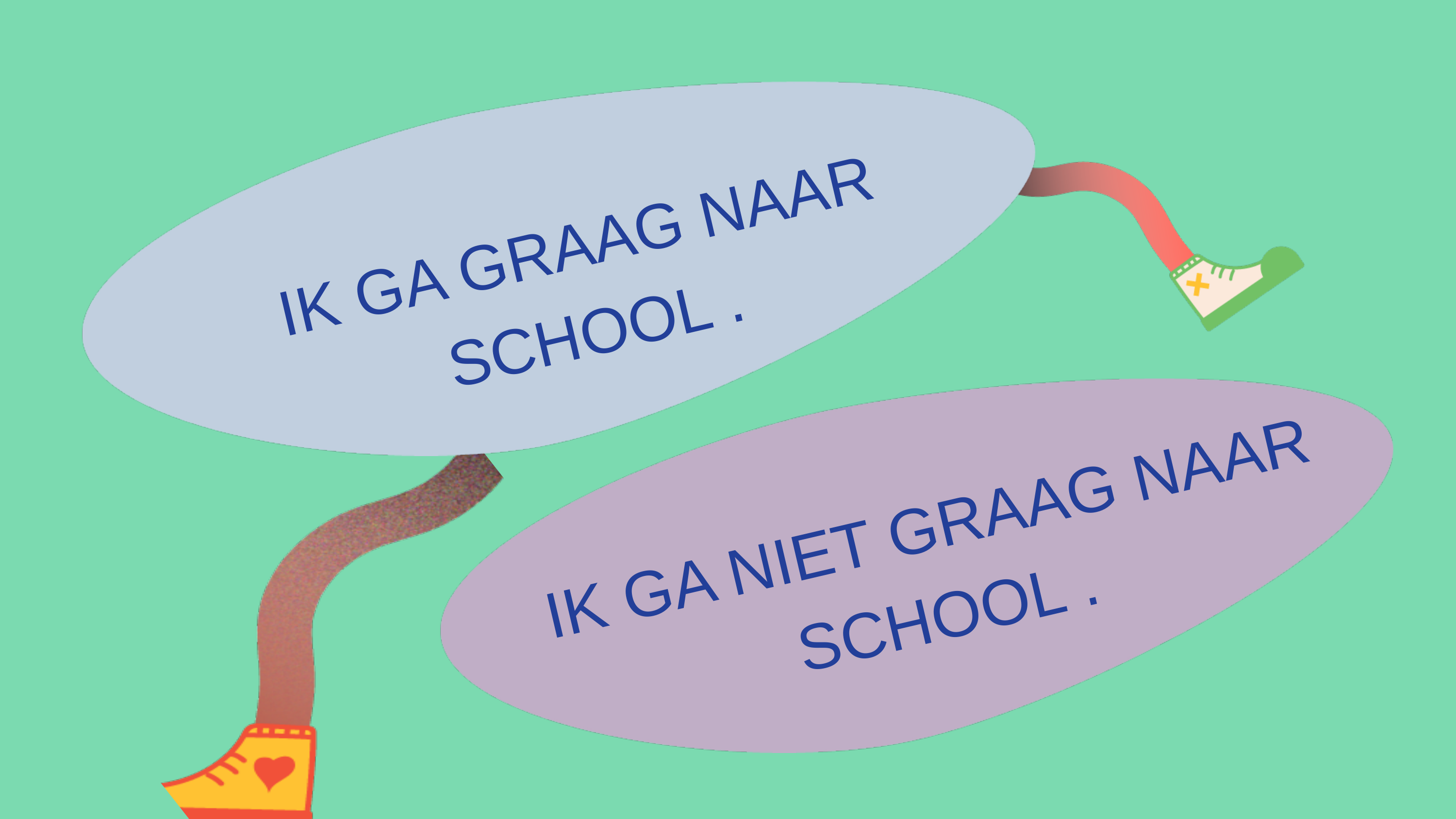

IK GA GRAAG NAAR SCHOOL .

IK GA NIET GRAAG NAAR SCHOOL .